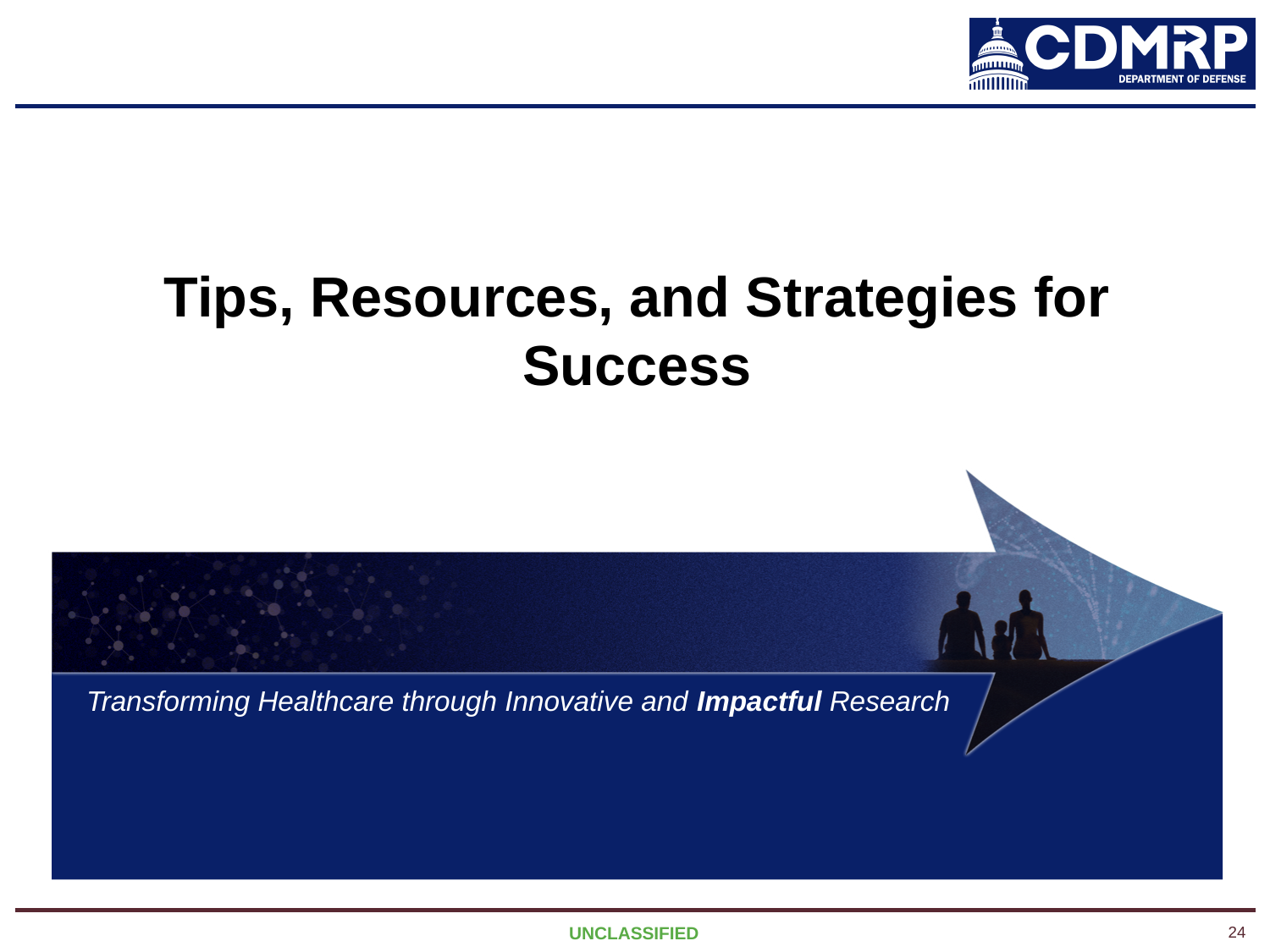

# Tips, Resources, and Strategies for Success